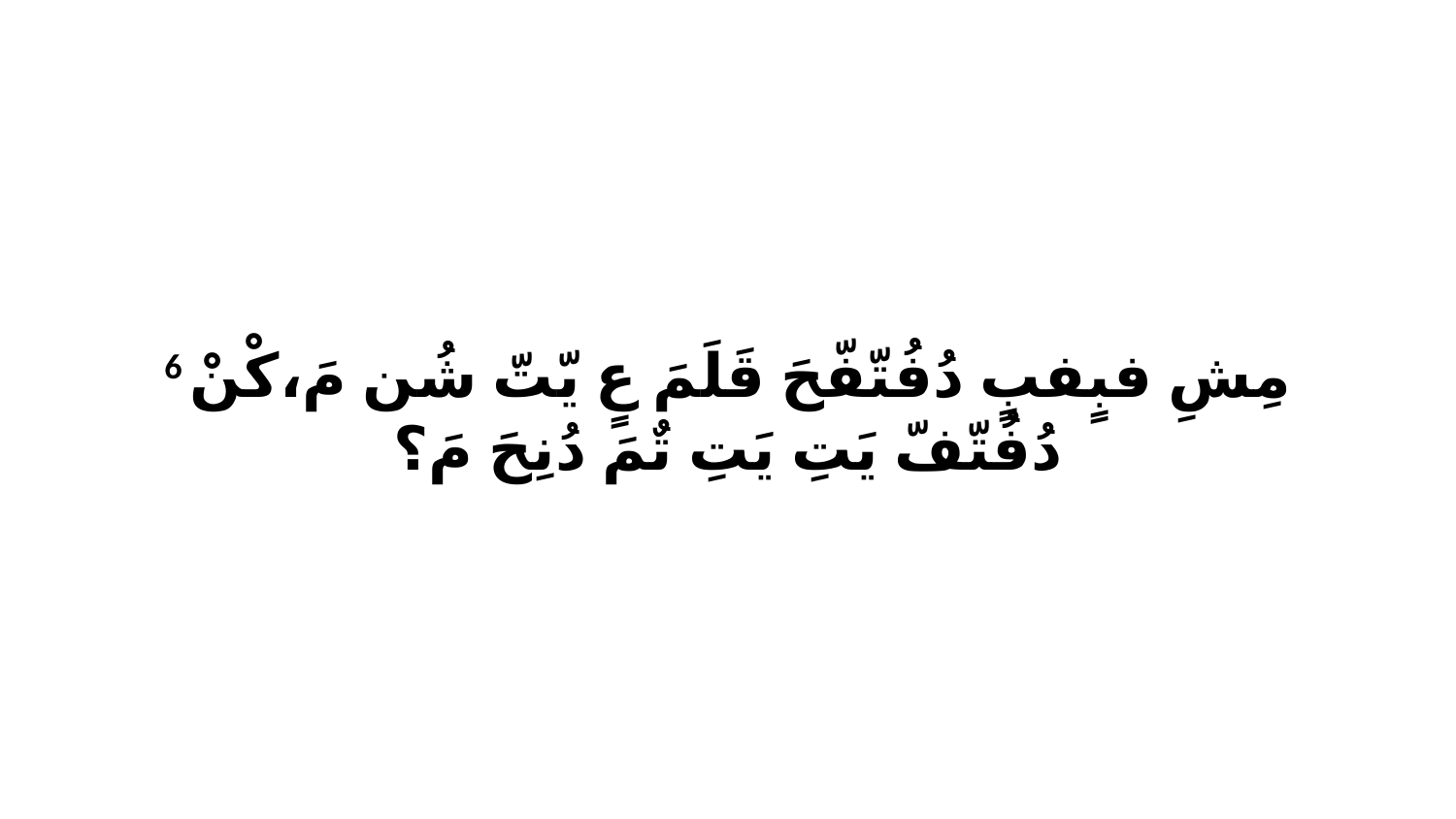

6 مِشِ فبٍفبٍ دُفُتّفّحَ قَلَمَ عٍ يّتّ شُن مَ،كْنْ دُفُتّفّ يَتِ يَتِ تٌمَ دُنِحَ مَ؟